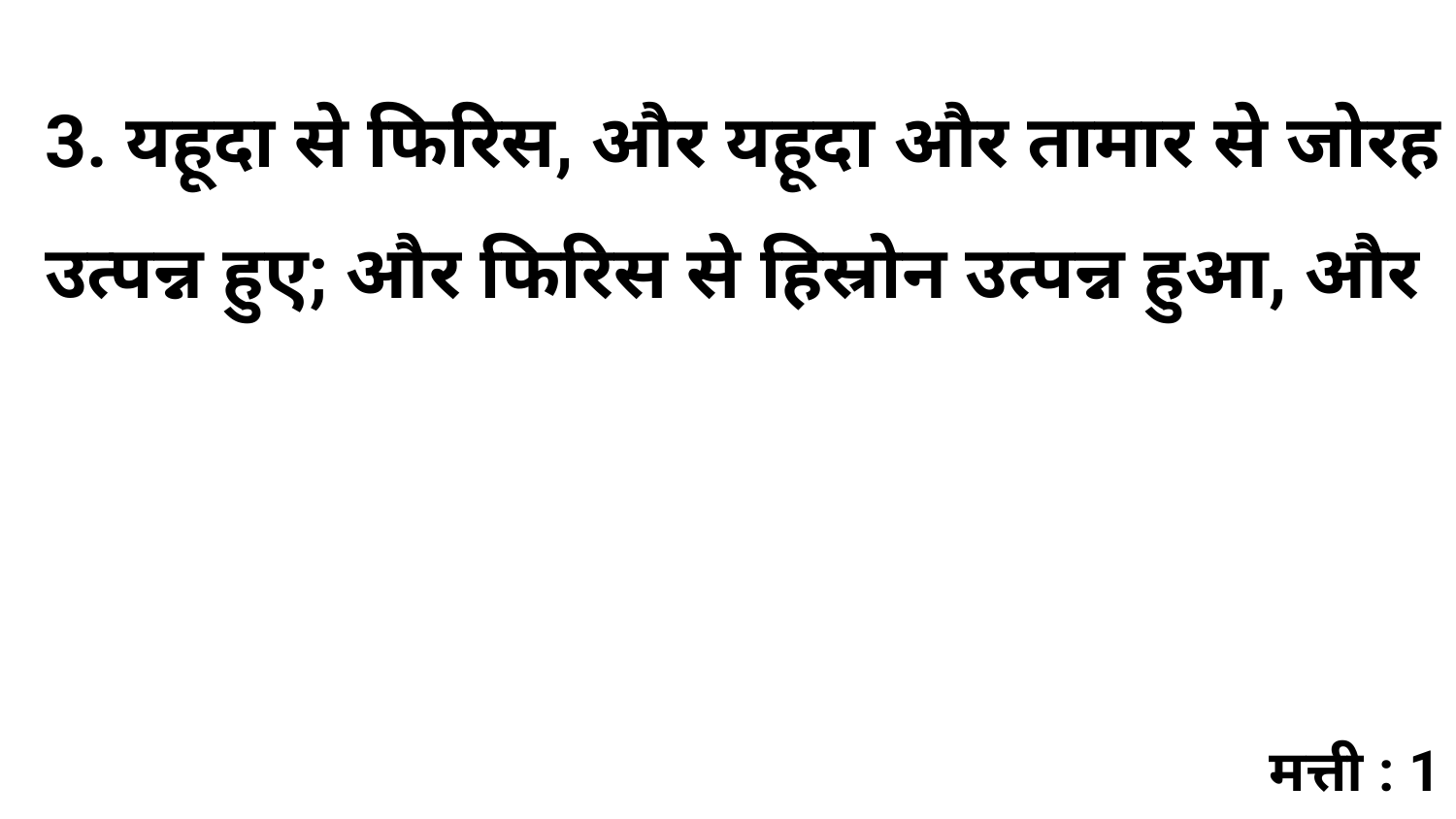

3. यहूदा से फिरिस, और यहूदा और तामार से जोरह उत्पन्न हुए; और फिरिस से हिस्रोन उत्पन्न हुआ, और
मत्ती : 1